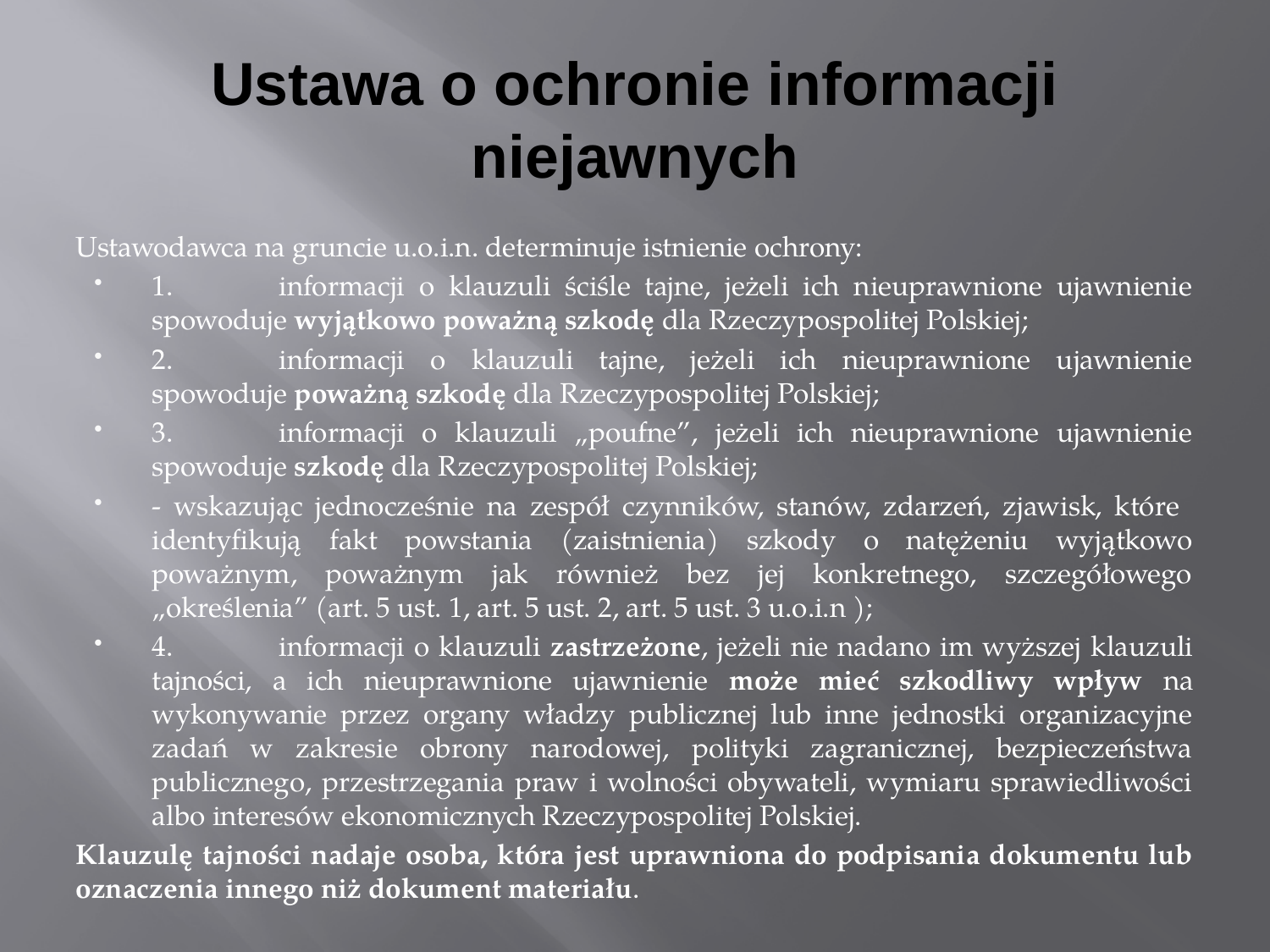

# Ustawa o ochronie informacji niejawnych
Ustawodawca na gruncie u.o.i.n. determinuje istnienie ochrony:
1.	informacji o klauzuli ściśle tajne, jeżeli ich nieuprawnione ujawnienie spowoduje wyjątkowo poważną szkodę dla Rzeczypospolitej Polskiej;
2.	informacji o klauzuli tajne, jeżeli ich nieuprawnione ujawnienie spowoduje poważną szkodę dla Rzeczypospolitej Polskiej;
3.	informacji o klauzuli „poufne”, jeżeli ich nieuprawnione ujawnienie spowoduje szkodę dla Rzeczypospolitej Polskiej;
- wskazując jednocześnie na zespół czynników, stanów, zdarzeń, zjawisk, które  identyfikują fakt powstania (zaistnienia) szkody o natężeniu wyjątkowo poważnym, poważnym jak również bez jej konkretnego, szczegółowego „określenia” (art. 5 ust. 1, art. 5 ust. 2, art. 5 ust. 3 u.o.i.n );
4.	informacji o klauzuli zastrzeżone, jeżeli nie nadano im wyższej klauzuli tajności, a ich nieuprawnione ujawnienie może mieć szkodliwy wpływ na wykonywanie przez organy władzy publicznej lub inne jednostki organizacyjne zadań w zakresie obrony narodowej, polityki zagranicznej, bezpieczeństwa publicznego, przestrzegania praw i wolności obywateli, wymiaru sprawiedliwości albo interesów ekonomicznych Rzeczypospolitej Polskiej.
Klauzulę tajności nadaje osoba, która jest uprawniona do podpisania dokumentu lub oznaczenia innego niż dokument materiału.